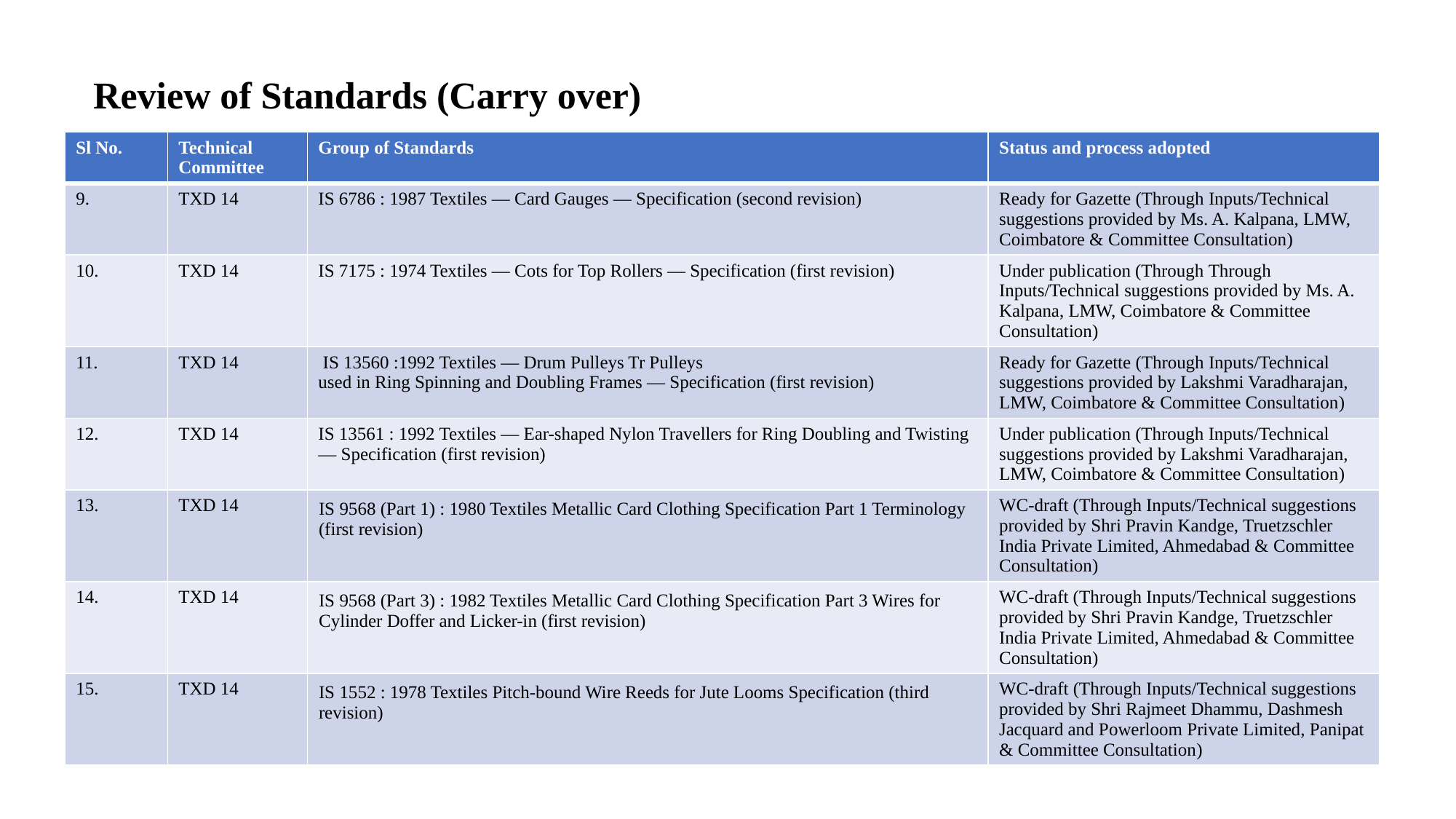

# Review of Standards (Carry over)
| Sl No. | Technical Committee | Group of Standards | Status and process adopted |
| --- | --- | --- | --- |
| 9. | TXD 14 | IS 6786 : 1987 Textiles — Card Gauges — Specification (second revision) | Ready for Gazette (Through Inputs/Technical suggestions provided by Ms. A. Kalpana, LMW, Coimbatore & Committee Consultation) |
| 10. | TXD 14 | IS 7175 : 1974 Textiles — Cots for Top Rollers — Specification (first revision) | Under publication (Through Through Inputs/Technical suggestions provided by Ms. A. Kalpana, LMW, Coimbatore & Committee Consultation) |
| 11. | TXD 14 | IS 13560 :1992 Textiles — Drum Pulleys Tr Pulleys used in Ring Spinning and Doubling Frames — Specification (first revision) | Ready for Gazette (Through Inputs/Technical suggestions provided by Lakshmi Varadharajan, LMW, Coimbatore & Committee Consultation) |
| 12. | TXD 14 | IS 13561 : 1992 Textiles — Ear-shaped Nylon Travellers for Ring Doubling and Twisting — Specification (first revision) | Under publication (Through Inputs/Technical suggestions provided by Lakshmi Varadharajan, LMW, Coimbatore & Committee Consultation) |
| 13. | TXD 14 | IS 9568 (Part 1) : 1980 Textiles Metallic Card Clothing Specification Part 1 Terminology (first revision) | WC-draft (Through Inputs/Technical suggestions provided by Shri Pravin Kandge, Truetzschler India Private Limited, Ahmedabad & Committee Consultation) |
| 14. | TXD 14 | IS 9568 (Part 3) : 1982 Textiles Metallic Card Clothing Specification Part 3 Wires for Cylinder Doffer and Licker-in (first revision) | WC-draft (Through Inputs/Technical suggestions provided by Shri Pravin Kandge, Truetzschler India Private Limited, Ahmedabad & Committee Consultation) |
| 15. | TXD 14 | IS 1552 : 1978 Textiles Pitch-bound Wire Reeds for Jute Looms Specification (third revision) | WC-draft (Through Inputs/Technical suggestions provided by Shri Rajmeet Dhammu, Dashmesh Jacquard and Powerloom Private Limited, Panipat & Committee Consultation) |